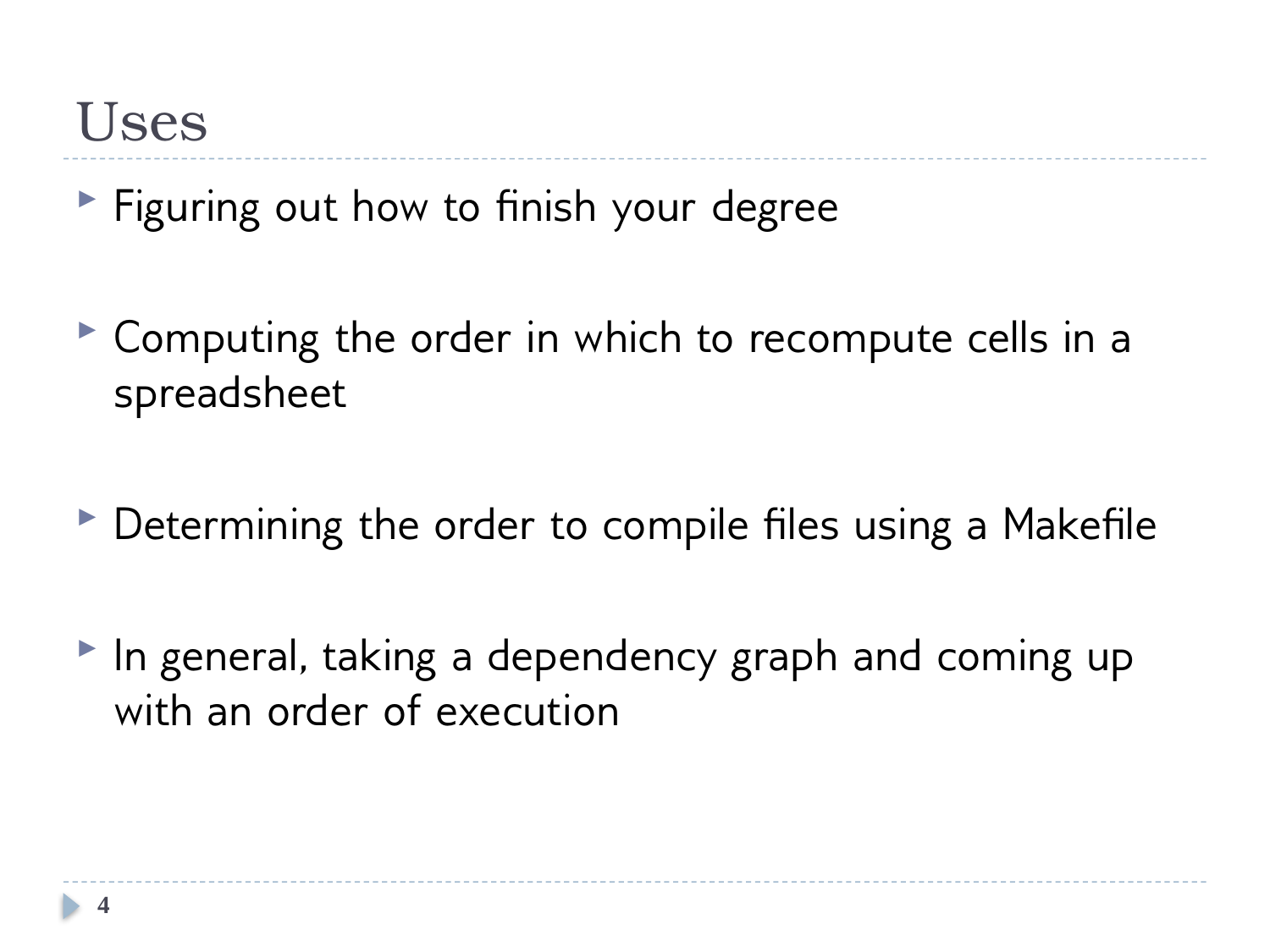

# Uses
Figuring out how to finish your degree

Computing the order in which to recompute cells in a spreadsheet

Determining the order to compile files using a Makefile

In general, taking a dependency graph and coming up with an order of execution
4